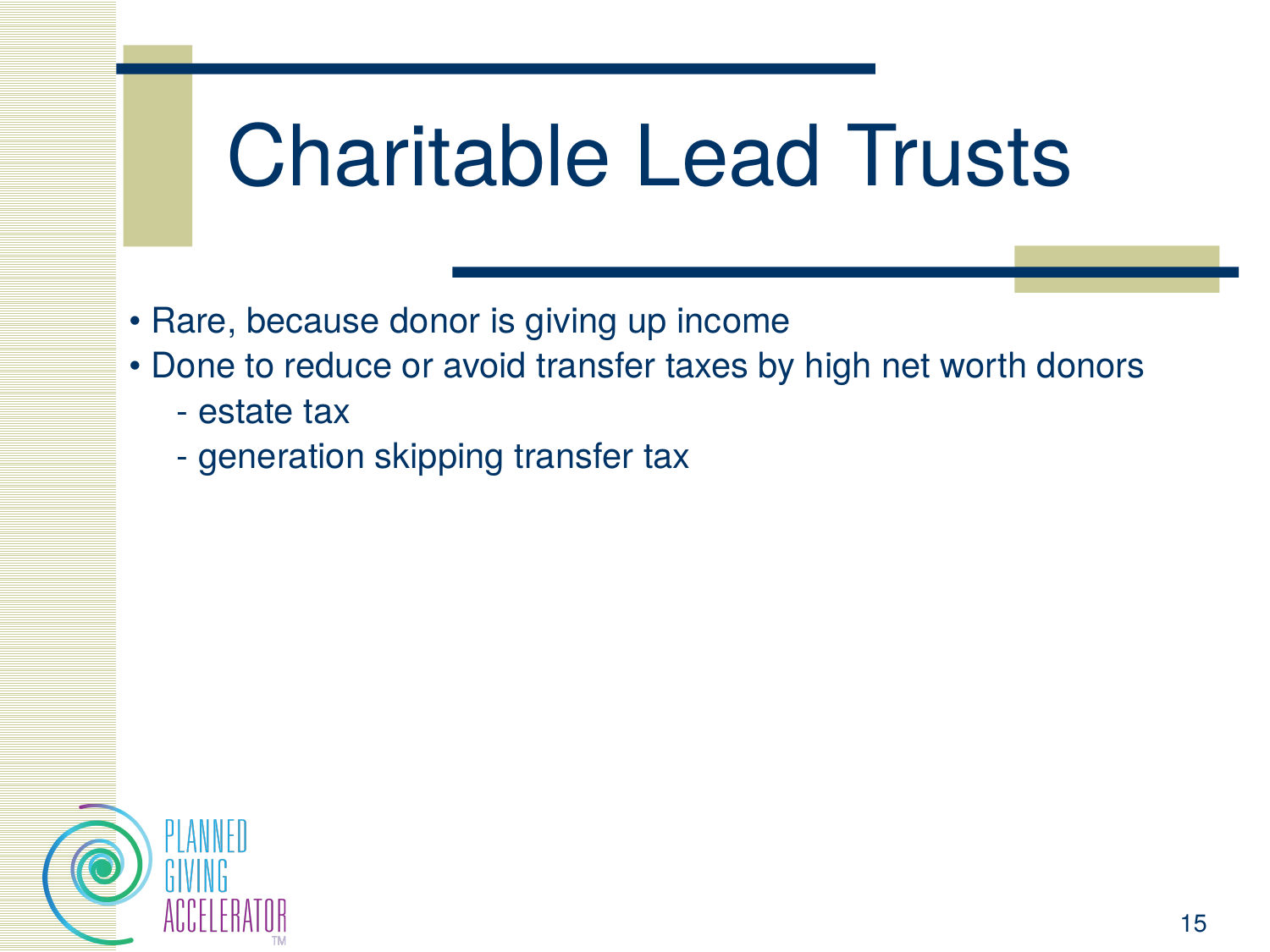

# Charitable Lead Trusts
• Rare, because donor is giving up income
• Done to reduce or avoid transfer taxes by high net worth donors
	- estate tax
	- generation skipping transfer tax

15